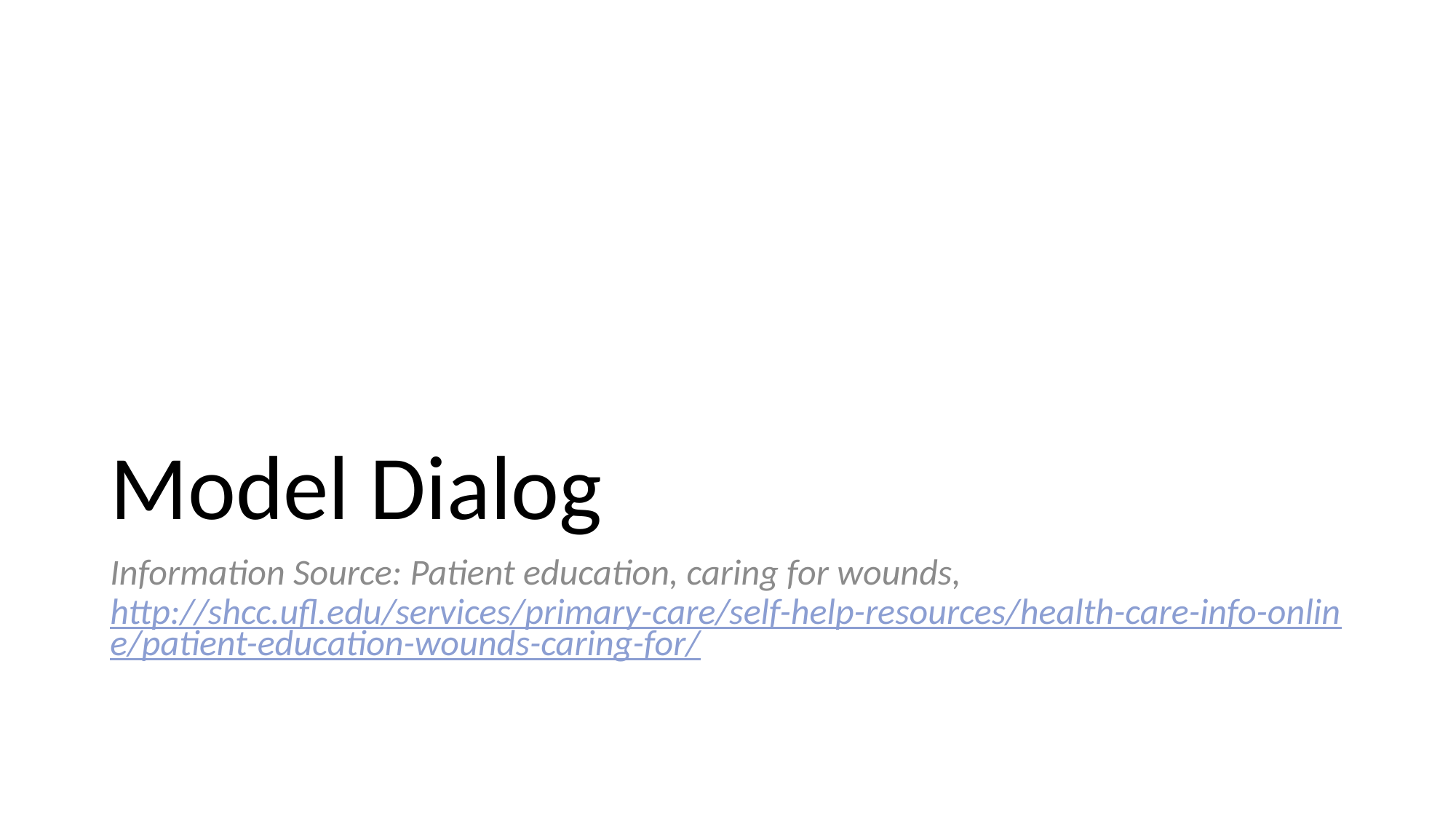

# Model Dialog
Information Source: Patient education, caring for wounds, http://shcc.ufl.edu/services/primary-care/self-help-resources/health-care-info-online/patient-education-wounds-caring-for/